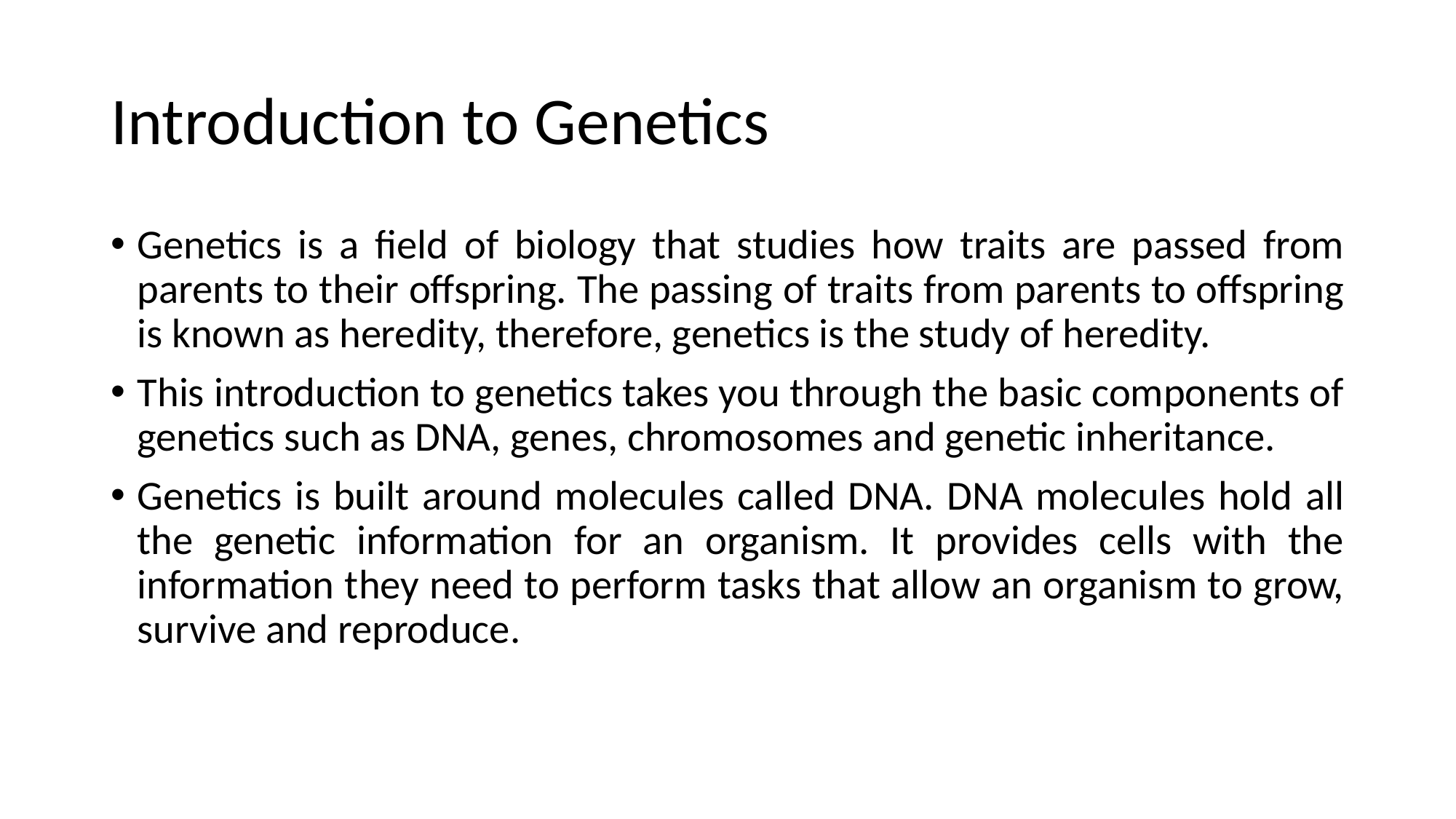

# Introduction to Genetics
Genetics is a field of biology that studies how traits are passed from parents to their offspring. The passing of traits from parents to offspring is known as heredity, therefore, genetics is the study of heredity.
This introduction to genetics takes you through the basic components of genetics such as DNA, genes, chromosomes and genetic inheritance.
Genetics is built around molecules called DNA. DNA molecules hold all the genetic information for an organism. It provides cells with the information they need to perform tasks that allow an organism to grow, survive and reproduce.